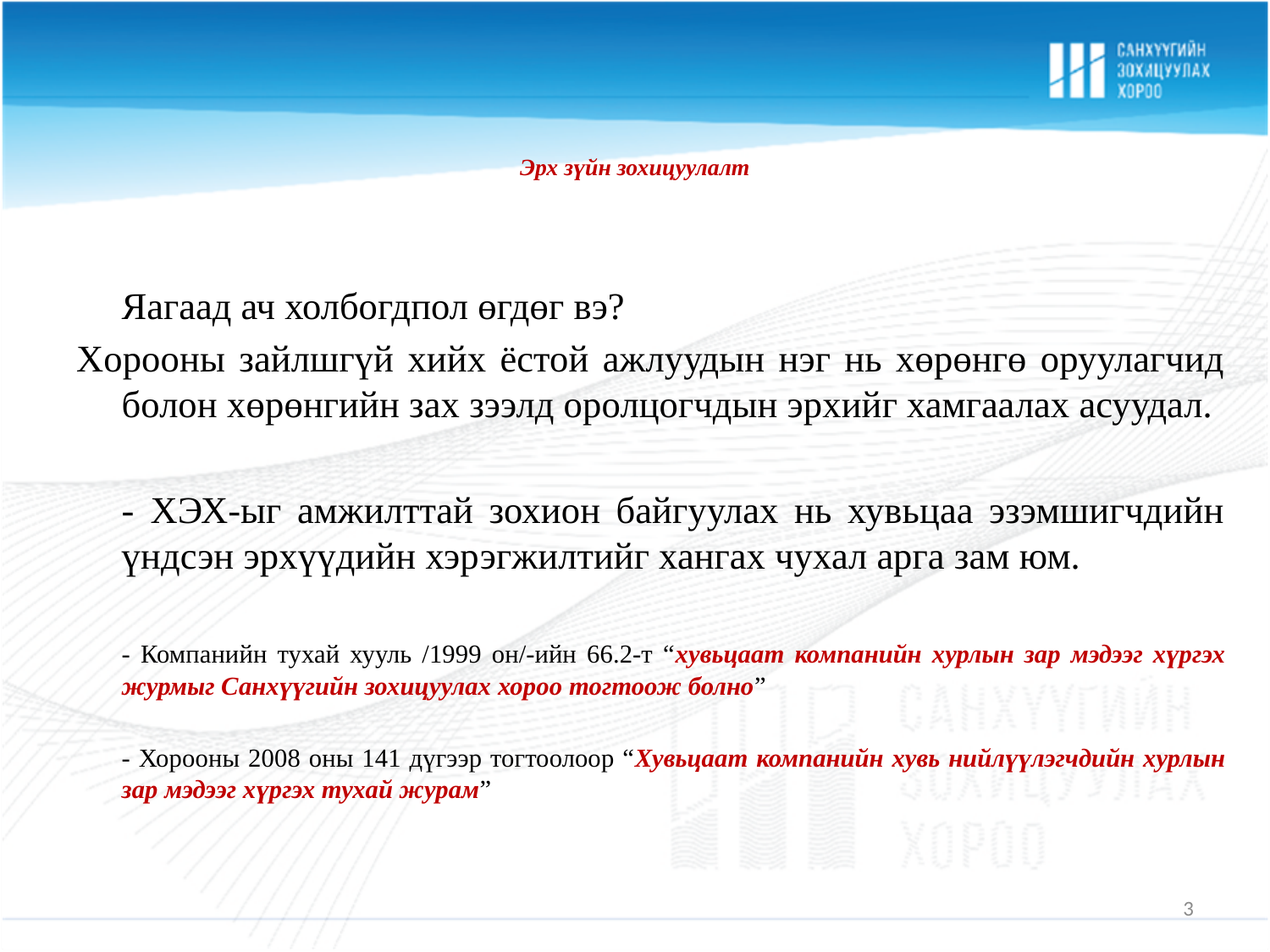

# Эрх зүйн зохицуулалт
	Яагаад ач холбогдпол өгдөг вэ?
Хорооны зайлшгүй хийх ёстой ажлуудын нэг нь хөрөнгө оруулагчид болон хөрөнгийн зах зээлд оролцогчдын эрхийг хамгаалах асуудал.

	- ХЭХ-ыг амжилттай зохион байгуулах нь хувьцаа эзэмшигчдийн үндсэн эрхүүдийн хэрэгжилтийг хангах чухал арга зам юм.

	- Компанийн тухай хууль /1999 он/-ийн 66.2-т “хувьцаат компанийн хурлын зар мэдээг хүргэх журмыг Санхүүгийн зохицуулах хороо тогтоож болно”

	- Хорооны 2008 оны 141 дүгээр тогтоолоор “Хувьцаат компанийн хувь нийлүүлэгчдийн хурлын зар мэдээг хүргэх тухай журам”

3